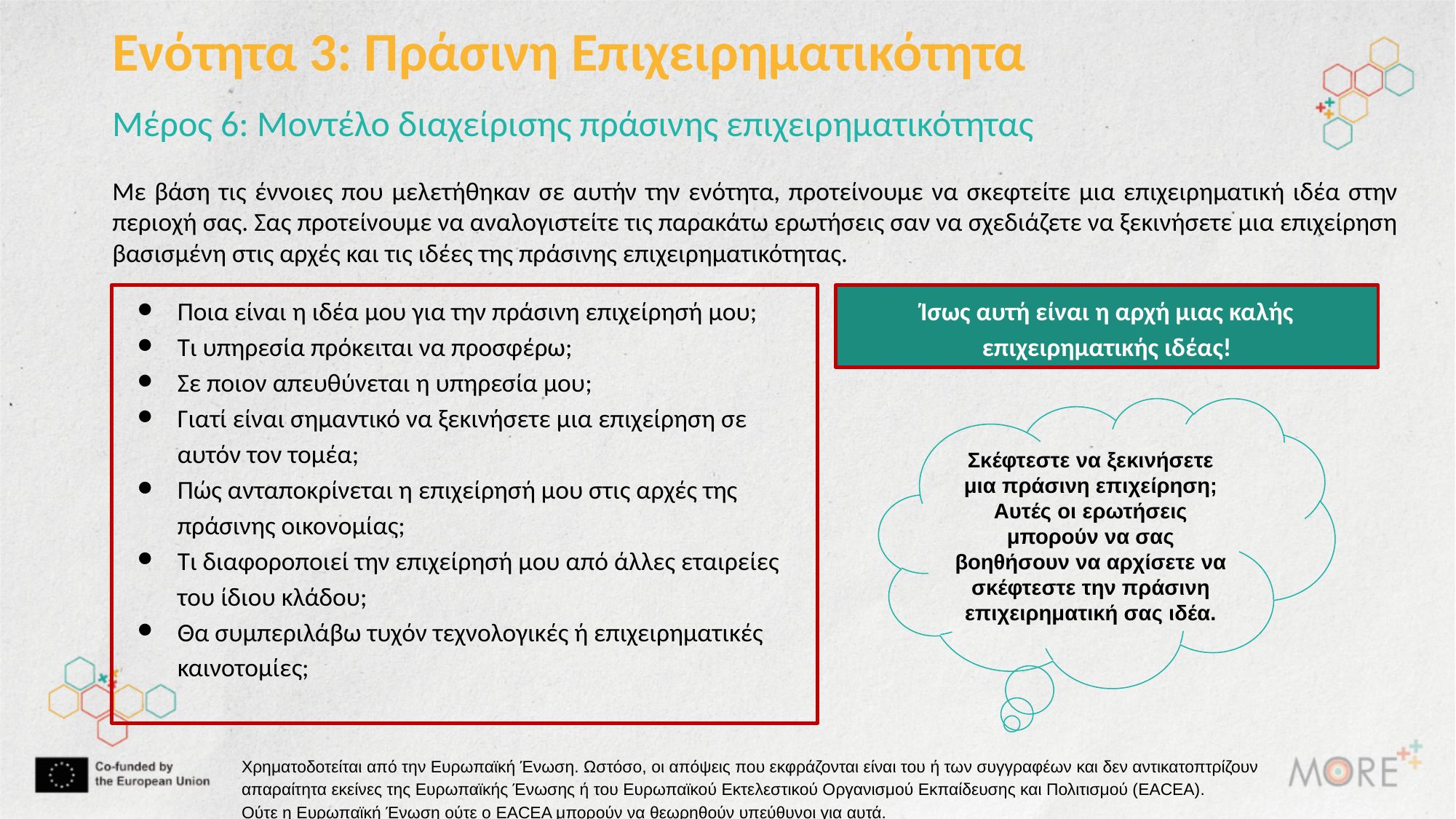

Ενότητα 3: Πράσινη Επιχειρηματικότητα

Μέρος 6: Μοντέλο διαχείρισης πράσινης επιχειρηματικότητας

Με βάση τις έννοιες που μελετήθηκαν σε αυτήν την ενότητα, προτείνουμε να σκεφτείτε μια επιχειρηματική ιδέα στην περιοχή σας. Σας προτείνουμε να αναλογιστείτε τις παρακάτω ερωτήσεις σαν να σχεδιάζετε να ξεκινήσετε μια επιχείρηση βασισμένη στις αρχές και τις ιδέες της πράσινης επιχειρηματικότητας.
Ποια είναι η ιδέα μου για την πράσινη επιχείρησή μου;
Τι υπηρεσία πρόκειται να προσφέρω;
Σε ποιον απευθύνεται η υπηρεσία μου;
Γιατί είναι σημαντικό να ξεκινήσετε μια επιχείρηση σε
αυτόν τον τομέα;
Πώς ανταποκρίνεται η επιχείρησή μου στις αρχές της
πράσινης οικονομίας;
Τι διαφοροποιεί την επιχείρησή μου από άλλες εταιρείες
του ίδιου κλάδου;
Θα συμπεριλάβω τυχόν τεχνολογικές ή επιχειρηματικές
καινοτομίες;

Ίσως αυτή είναι η αρχή μιας καλής επιχειρηματικής ιδέας!
Σκέφτεστε να ξεκινήσετε μια πράσινη επιχείρηση; Αυτές οι ερωτήσεις μπορούν να σας βοηθήσουν να αρχίσετε να σκέφτεστε την πράσινη επιχειρηματική σας ιδέα.
Χρηματοδοτείται από την Ευρωπαϊκή Ένωση. Ωστόσο, οι απόψεις που εκφράζονται είναι του ή των συγγραφέων και δεν αντικατοπτρίζουν απαραίτητα εκείνες της Ευρωπαϊκής Ένωσης ή του Ευρωπαϊκού Εκτελεστικού Οργανισμού Εκπαίδευσης και Πολιτισμού (EACEA).                    Ούτε η Ευρωπαϊκή Ένωση ούτε ο EACEA μπορούν να θεωρηθούν υπεύθυνοι για αυτά.